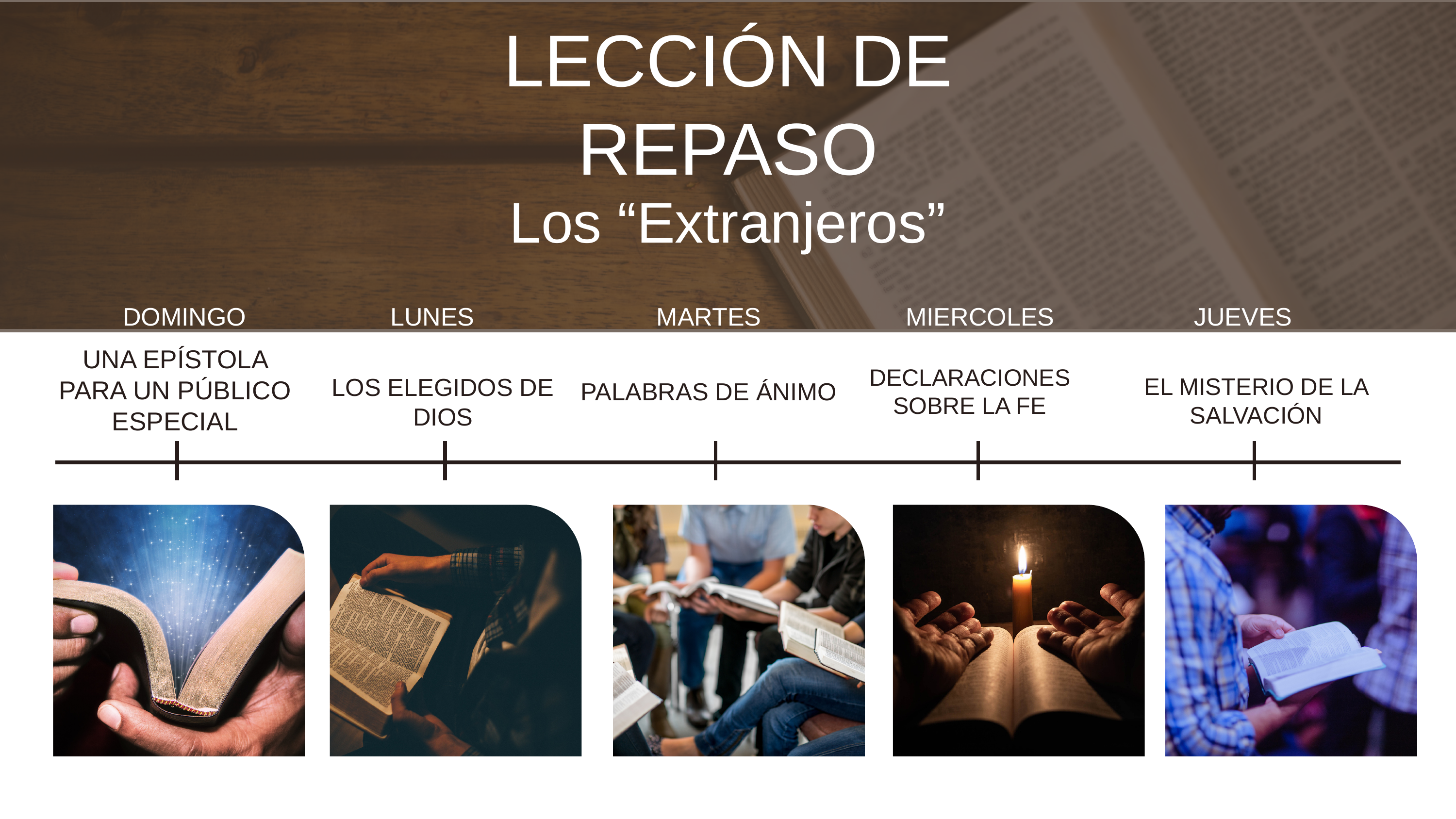

LECCIÓN DE REPASO
Los “Extranjeros”
DOMINGO
LUNES
MARTES
MIERCOLES
JUEVES
UNA EPÍSTOLA PARA UN PÚBLICO ESPECIAL
DECLARACIONES SOBRE LA FE
LOS ELEGIDOS DE DIOS
EL MISTERIO DE LA SALVACIÓN
PALABRAS DE ÁNIMO